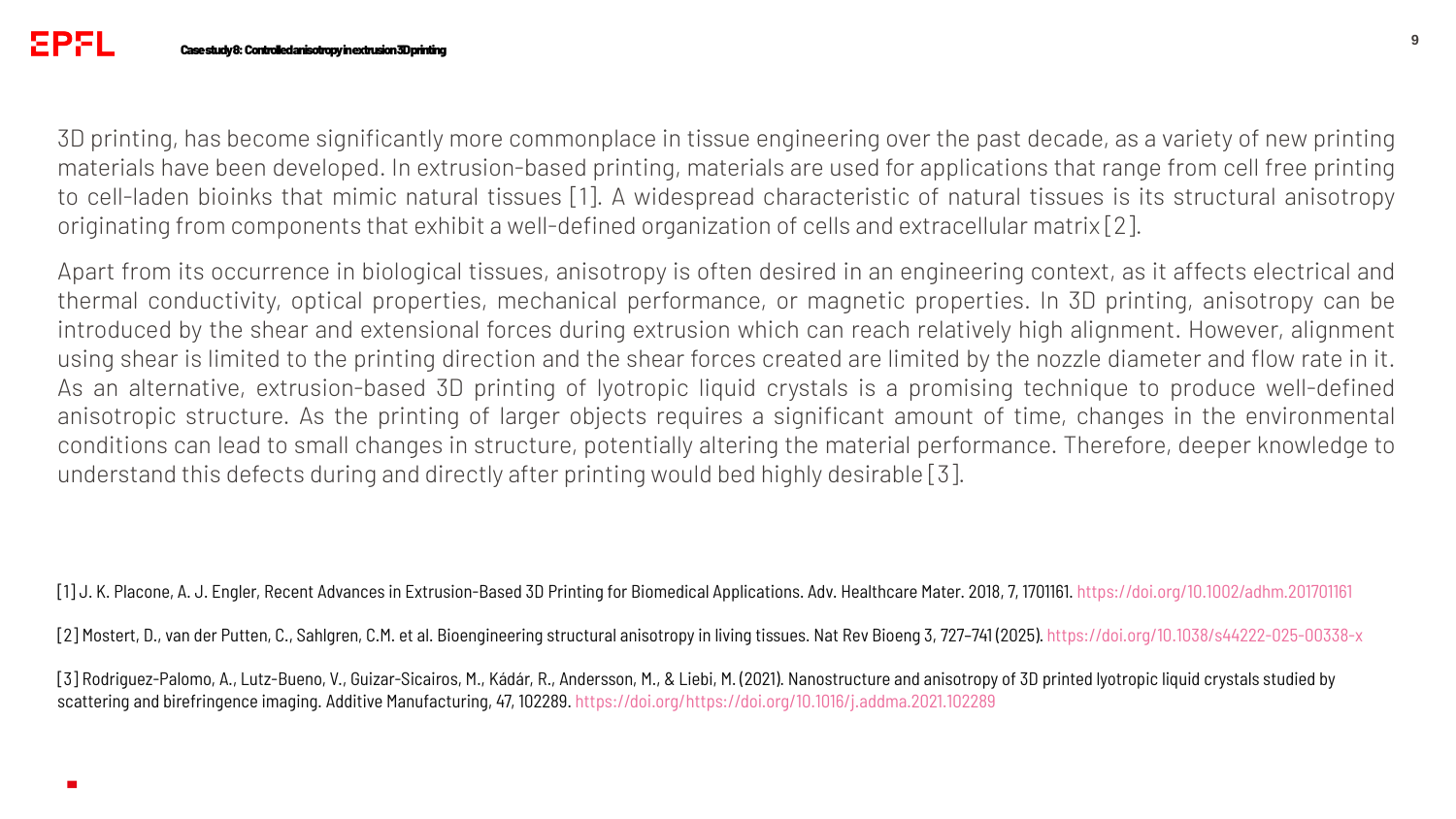

9
# Case study 8:  Controlled anisotropy in extrusion 3D printing
3D printing, has become significantly more commonplace in tissue engineering over the past decade, as a variety of new printing materials have been developed. In extrusion-based printing, materials are used for applications that range from cell free printing to cell-laden bioinks that mimic natural tissues [1]. A widespread characteristic of natural tissues is its structural anisotropy originating from components that exhibit a well-defined organization of cells and extracellular matrix [2].
Apart from its occurrence in biological tissues, anisotropy is often desired in an engineering context, as it affects electrical and thermal conductivity, optical properties, mechanical performance, or magnetic properties. In 3D printing, anisotropy can be introduced by the shear and extensional forces during extrusion which can reach relatively high alignment. However, alignment using shear is limited to the printing direction and the shear forces created are limited by the nozzle diameter and flow rate in it. As an alternative, extrusion-based 3D printing of lyotropic liquid crystals is a promising technique to produce well-defined anisotropic structure. As the printing of larger objects requires a significant amount of time, changes in the environmental conditions can lead to small changes in structure, potentially altering the material performance. Therefore, deeper knowledge to understand this defects during and directly after printing would bed highly desirable [3].

[1] J. K. Placone, A. J. Engler, Recent Advances in Extrusion-Based 3D Printing for Biomedical Applications. Adv. Healthcare Mater. 2018, 7, 1701161. https://doi.org/10.1002/adhm.201701161

[2] Mostert, D., van der Putten, C., Sahlgren, C.M. et al. Bioengineering structural anisotropy in living tissues. Nat Rev Bioeng 3, 727–741 (2025). https://doi.org/10.1038/s44222-025-00338-x

[3] Rodriguez-Palomo, A., Lutz-Bueno, V., Guizar-Sicairos, M., Kádár, R., Andersson, M., & Liebi, M. (2021). Nanostructure and anisotropy of 3D printed lyotropic liquid crystals studied by scattering and birefringence imaging. Additive Manufacturing, 47, 102289. https://doi.org/https://doi.org/10.1016/j.addma.2021.102289